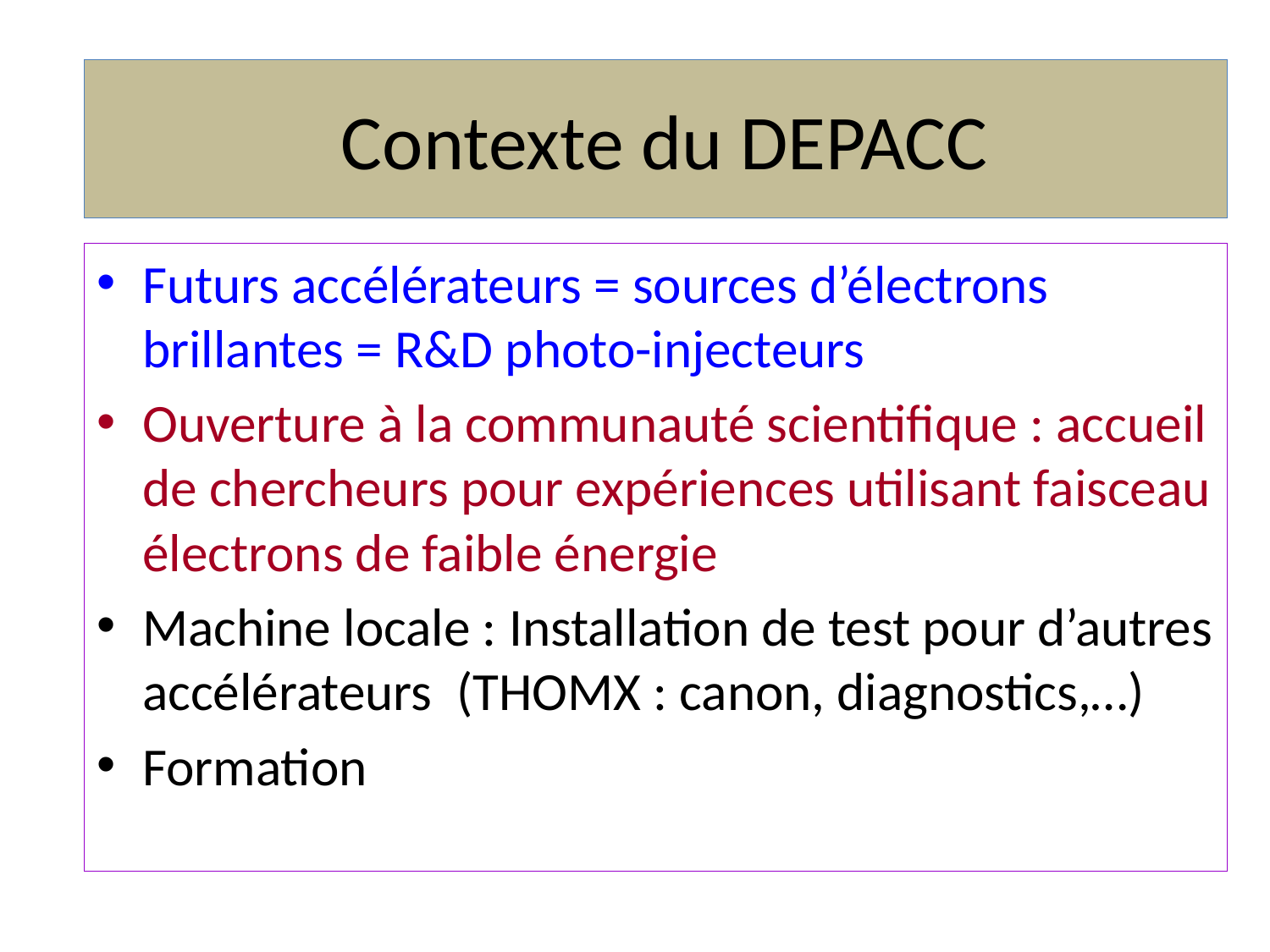

Contexte du DEPACC
Futurs accélérateurs = sources d’électrons brillantes = R&D photo-injecteurs
Ouverture à la communauté scientifique : accueil de chercheurs pour expériences utilisant faisceau électrons de faible énergie
Machine locale : Installation de test pour d’autres accélérateurs  (THOMX : canon, diagnostics,…)
Formation